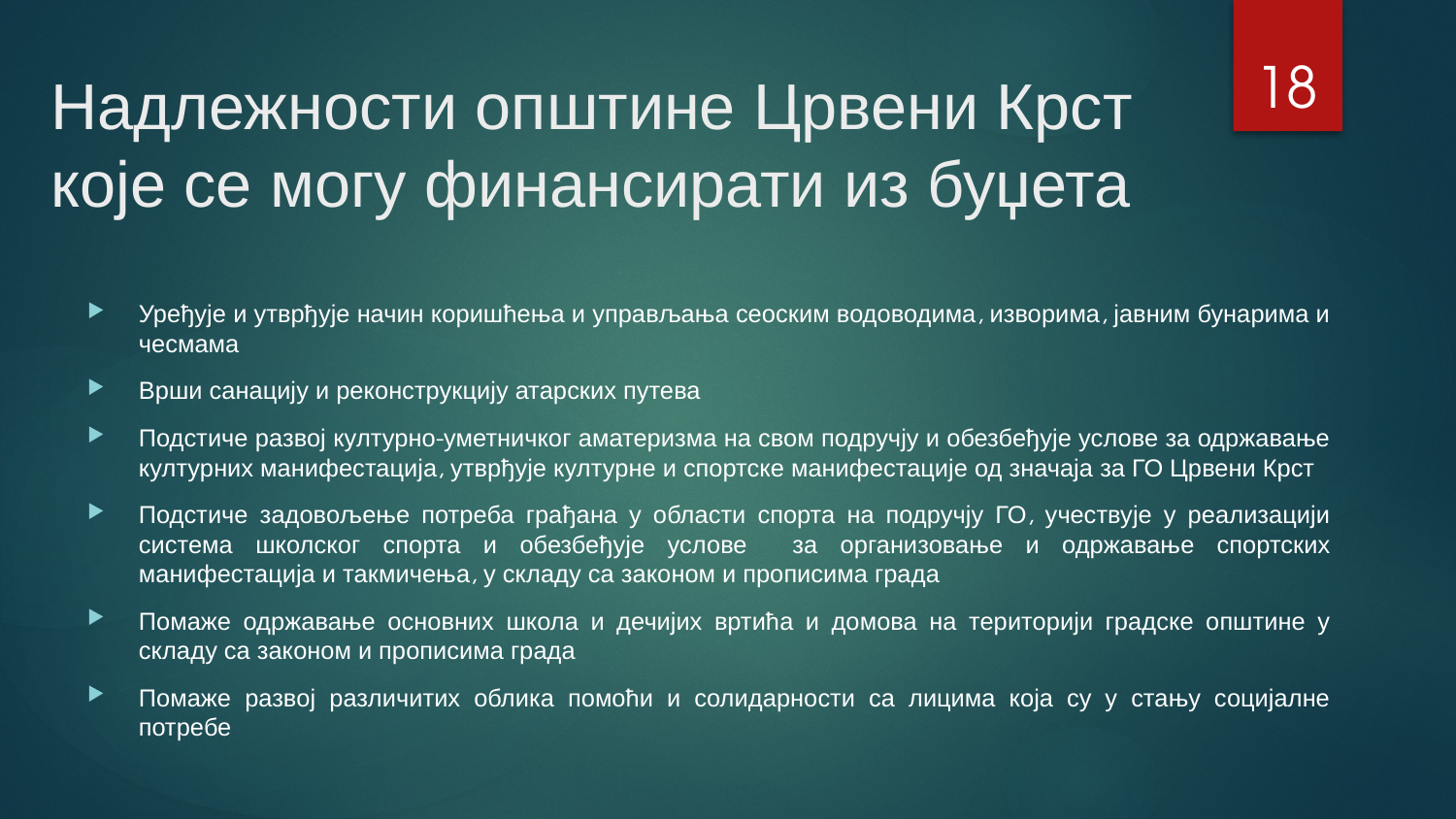

18
# Надлежности општине Црвени Крст које се могу финансирати из буџета
Уређује и утврђује начин коришћења и управљања сеоским водоводима, изворима, јавним бунарима и чесмама
Врши санацију и реконструкцију атарских путева
Подстиче развој културно-уметничког аматеризма на свом подручју и обезбеђује услове за одржавање културних манифестација, утврђује културне и спортске манифестације од значаја за ГО Црвени Крст
Подстиче задовољење потреба грађана у области спорта на подручју ГО, учествује у реализацији система школског спорта и обезбеђује услове  за организовање и одржавање спортских манифестација и такмичења, у складу са законом и прописима града
Помаже одржавање основних школа и дечијих вртића и домова на територији градске општине у складу са законом и прописима града
Помаже развој различитих облика помоћи и солидарности са лицима која су у стању социјалне потребе